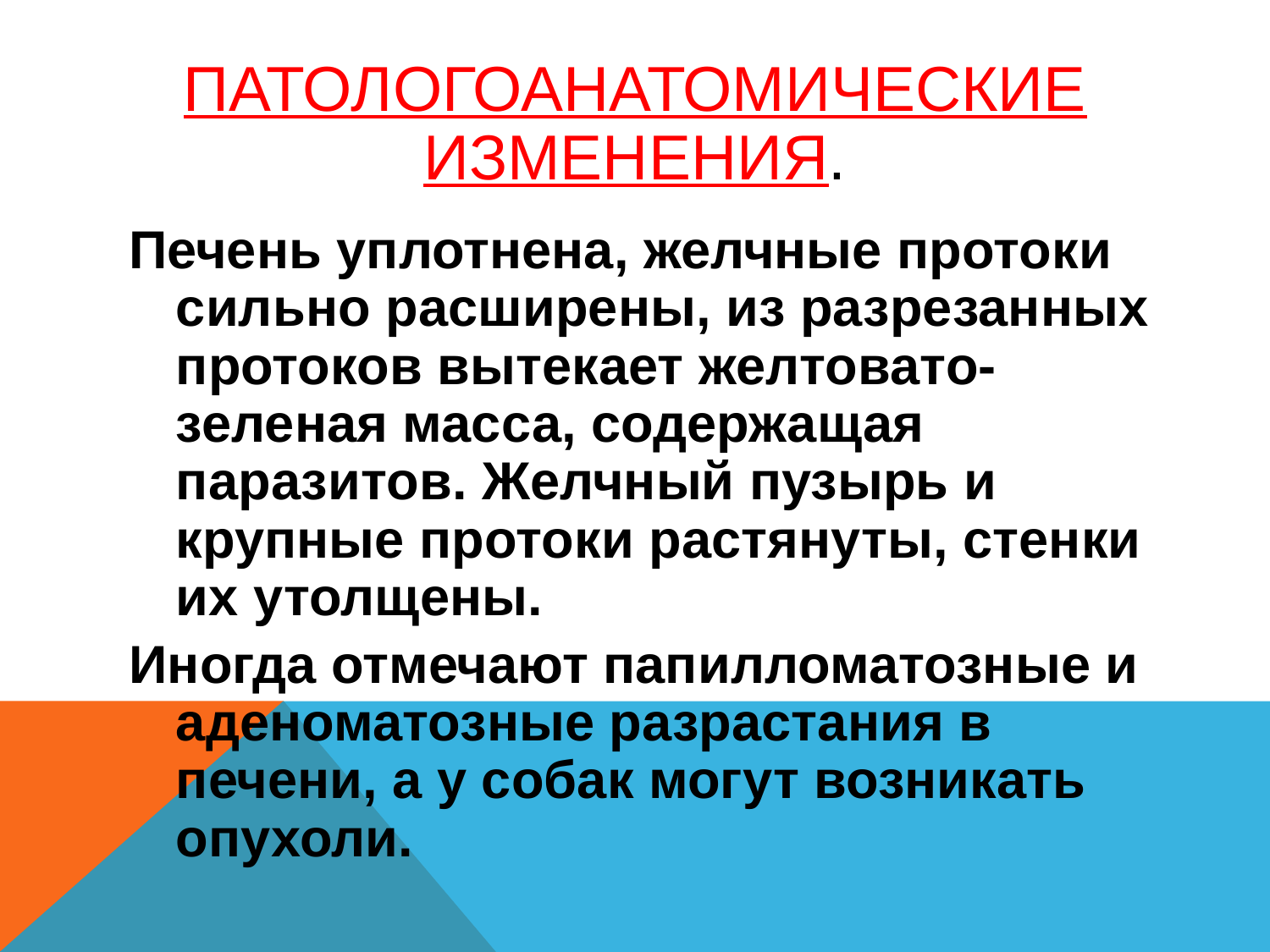

Патологоанатомические изменения.
Печень уплотнена, желчные протоки сильно расширены, из разрезанных протоков вытекает желтовато-зеленая масса, содержащая паразитов. Желчный пузырь и крупные протоки растянуты, стенки их утолщены.
Иногда отмечают папилломатозные и аденоматозные разрастания в печени, а у собак могут возникать опухоли.